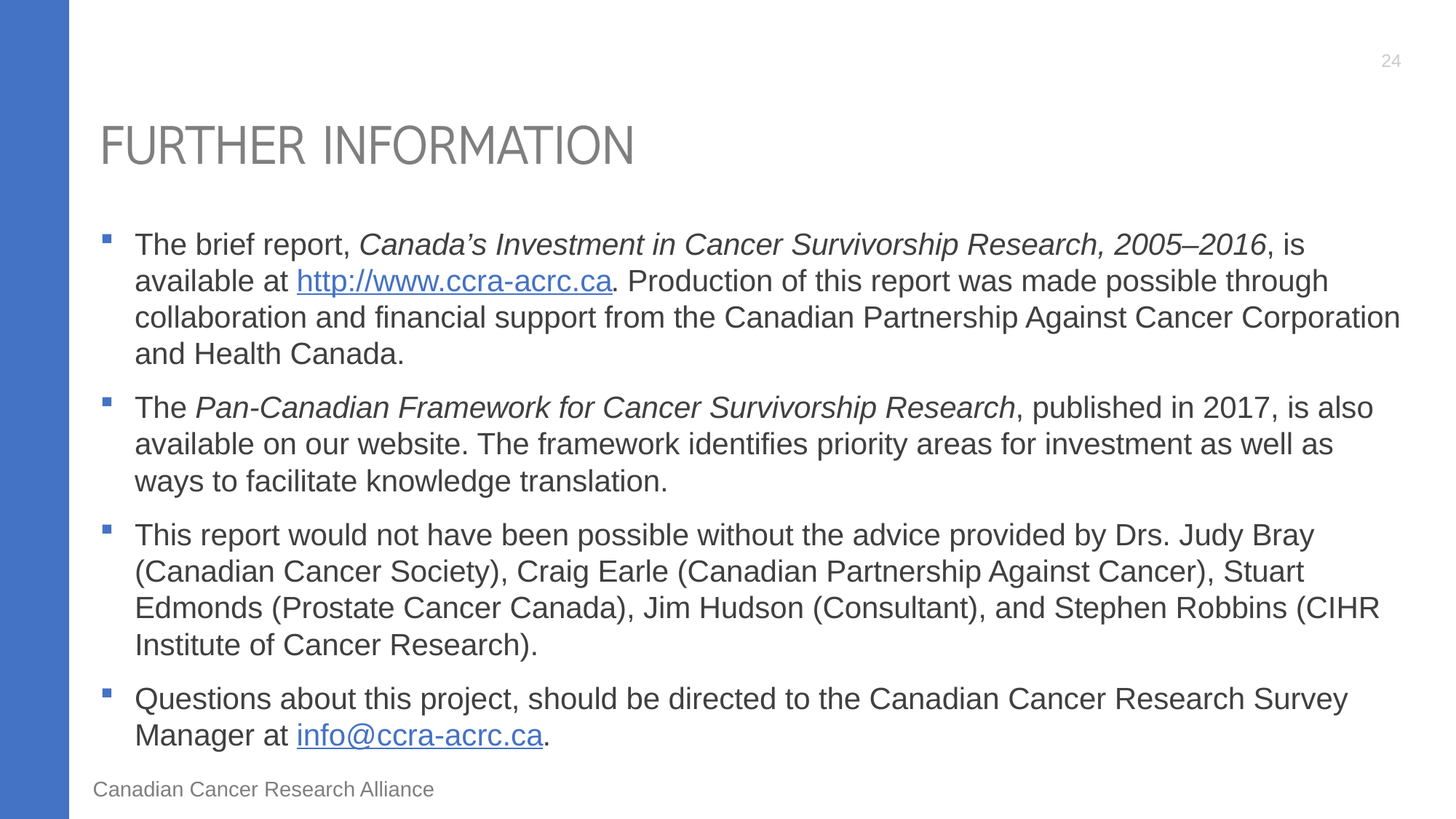

24
# Further Information
The brief report, Canada’s Investment in Cancer Survivorship Research, 2005–2016, is available at http://www.ccra-acrc.ca. Production of this report was made possible through collaboration and financial support from the Canadian Partnership Against Cancer Corporation and Health Canada.
The Pan-Canadian Framework for Cancer Survivorship Research, published in 2017, is also available on our website. The framework identifies priority areas for investment as well as ways to facilitate knowledge translation.
This report would not have been possible without the advice provided by Drs. Judy Bray (Canadian Cancer Society), Craig Earle (Canadian Partnership Against Cancer), Stuart Edmonds (Prostate Cancer Canada), Jim Hudson (Consultant), and Stephen Robbins (CIHR Institute of Cancer Research).
Questions about this project, should be directed to the Canadian Cancer Research Survey Manager at info@ccra-acrc.ca.